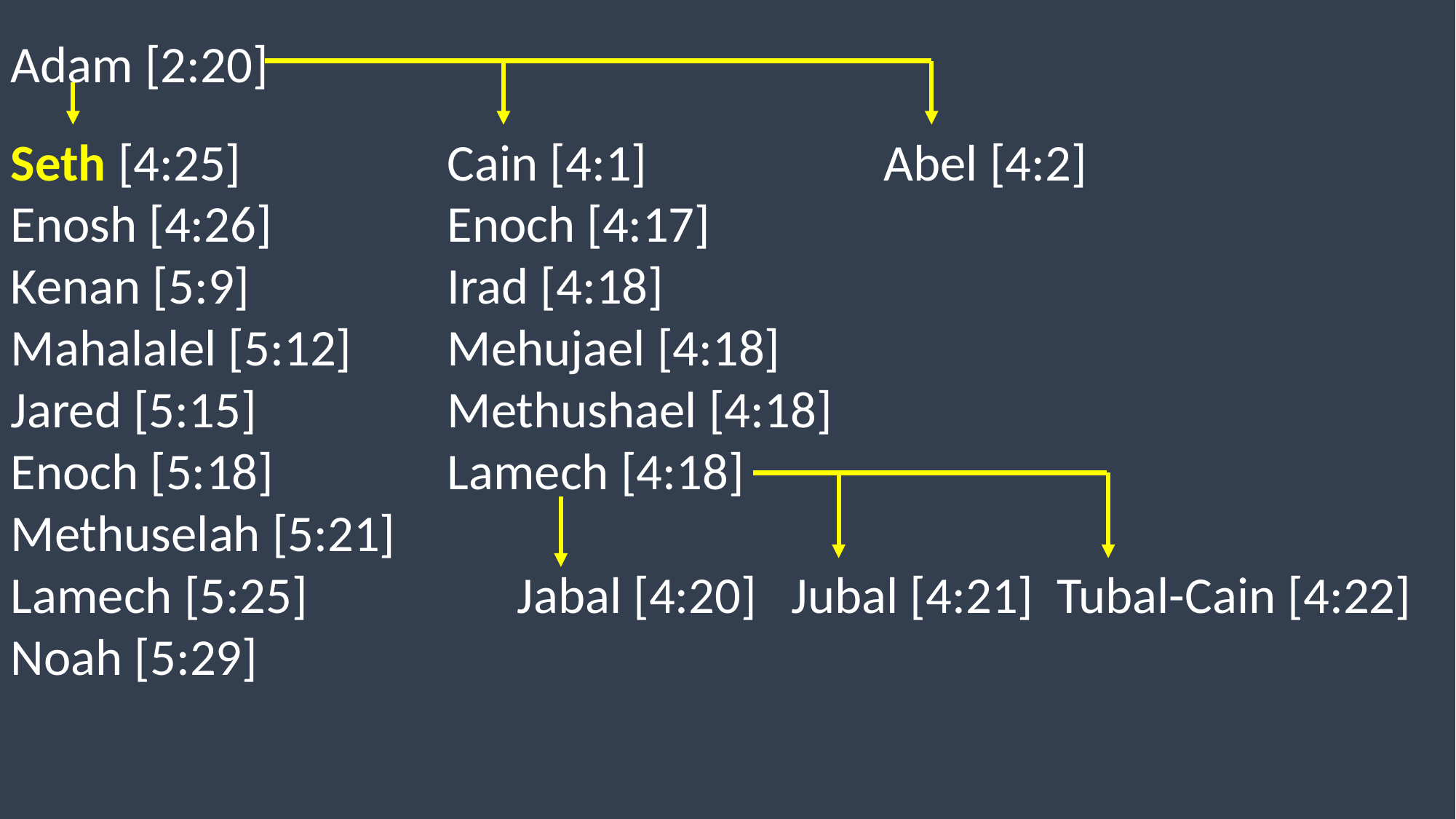

Adam [2:20]

Seth [4:25]	Cain [4:1]	Abel [4:2]
Enosh [4:26]	Enoch [4:17]
Kenan [5:9]	Irad [4:18]
Mahalalel [5:12]	Mehujael [4:18]
Jared [5:15]	Methushael [4:18]
Enoch [5:18]	Lamech [4:18]
Methuselah [5:21]
Lamech [5:25]	      Jabal [4:20]   Jubal [4:21]  Tubal-Cain [4:22]
Noah [5:29]